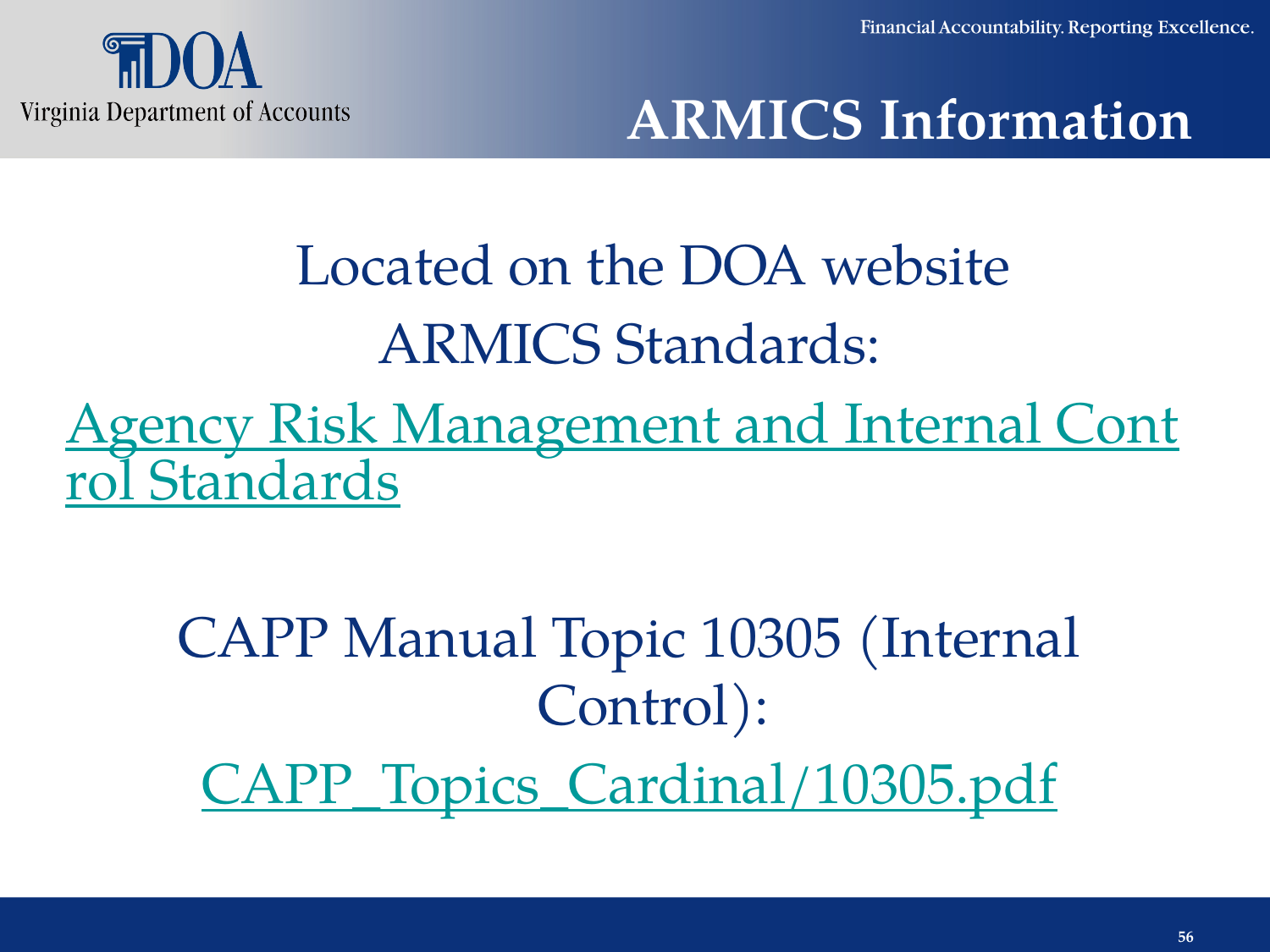

# ARMICS Information
	Located on the DOA website
ARMICS Standards:
Agency Risk Management and Internal Control Standards

CAPP Manual Topic 10305 (Internal Control):
CAPP_Topics_Cardinal/10305.pdf

56